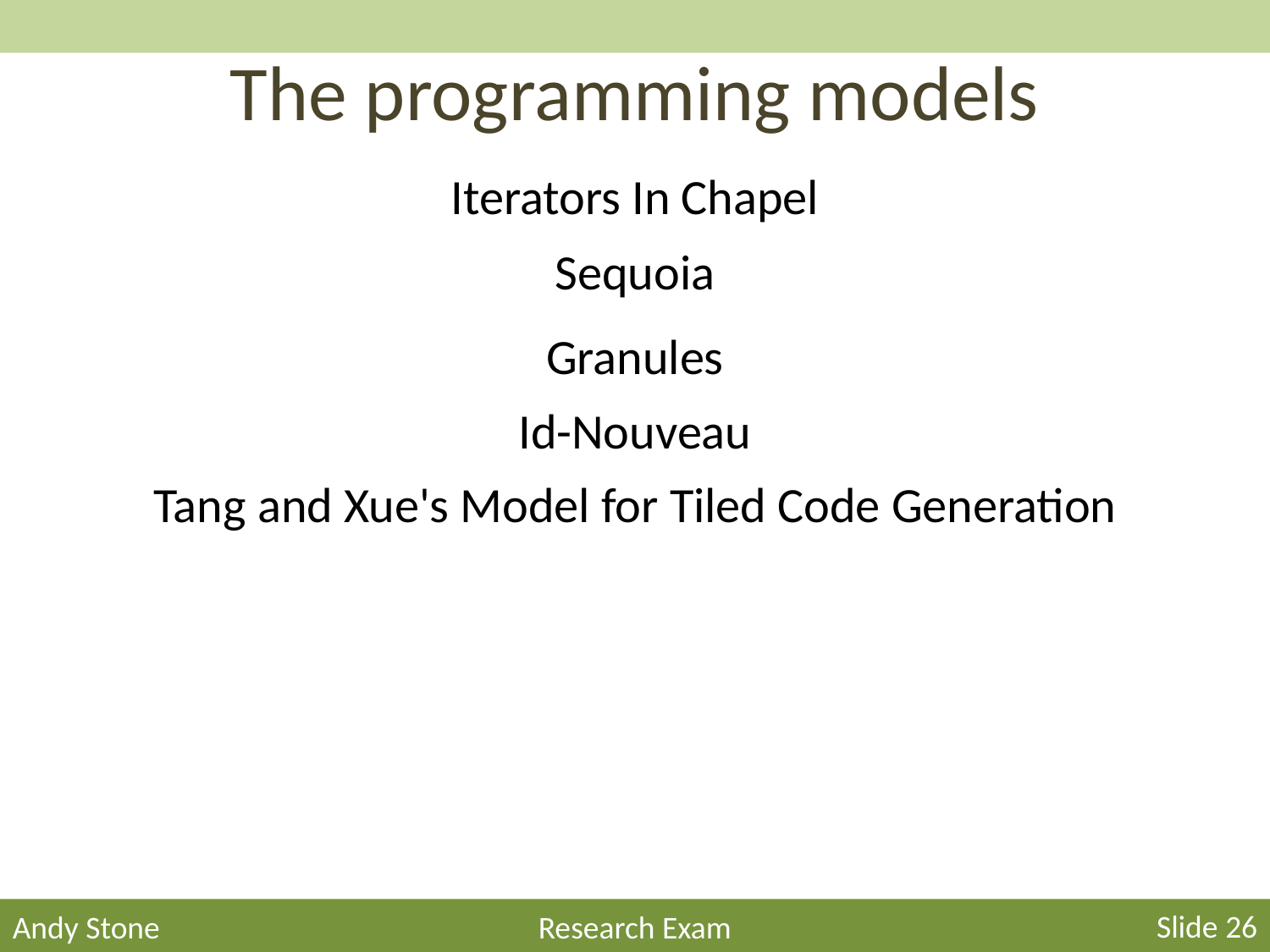

# The programming models
Iterators In Chapel
Sequoia
Granules
Id-Nouveau
Tang and Xue's Model for Tiled Code Generation
Slide 26
Andy Stone
Research Exam